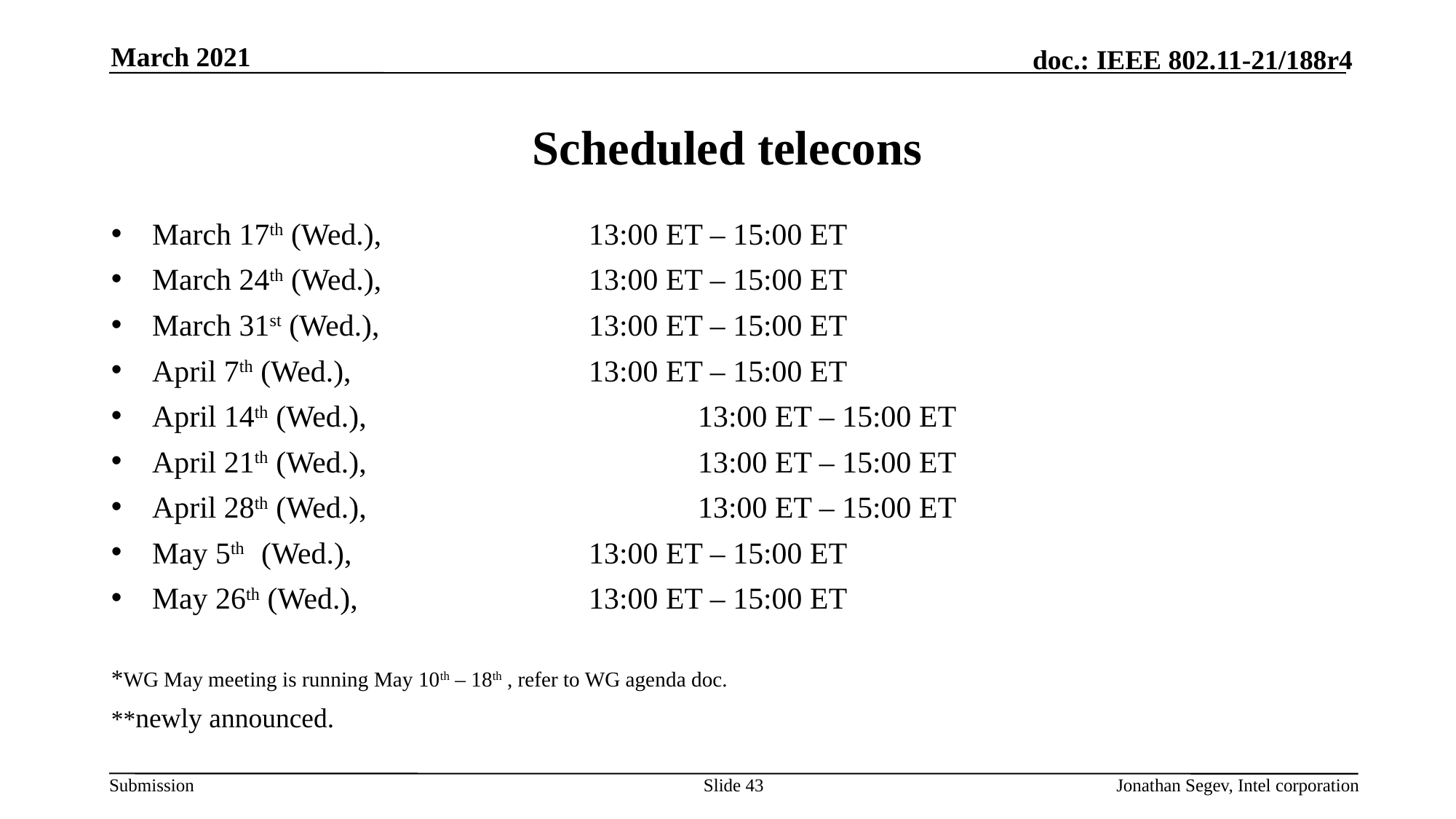

March 2021
# Scheduled telecons
March 17th (Wed.),  		13:00 ET – 15:00 ET
March 24th (Wed.),  		13:00 ET – 15:00 ET
March 31st (Wed.),  		13:00 ET – 15:00 ET
April 7th (Wed.), 			13:00 ET – 15:00 ET
April 14th (Wed.), 			13:00 ET – 15:00 ET
April 21th (Wed.), 			13:00 ET – 15:00 ET
April 28th (Wed.), 			13:00 ET – 15:00 ET
May 5th 	(Wed.), 			13:00 ET – 15:00 ET
May 26th (Wed.), 			13:00 ET – 15:00 ET

*WG May meeting is running May 10th – 18th , refer to WG agenda doc.
**newly announced.
Slide 43
Jonathan Segev, Intel corporation